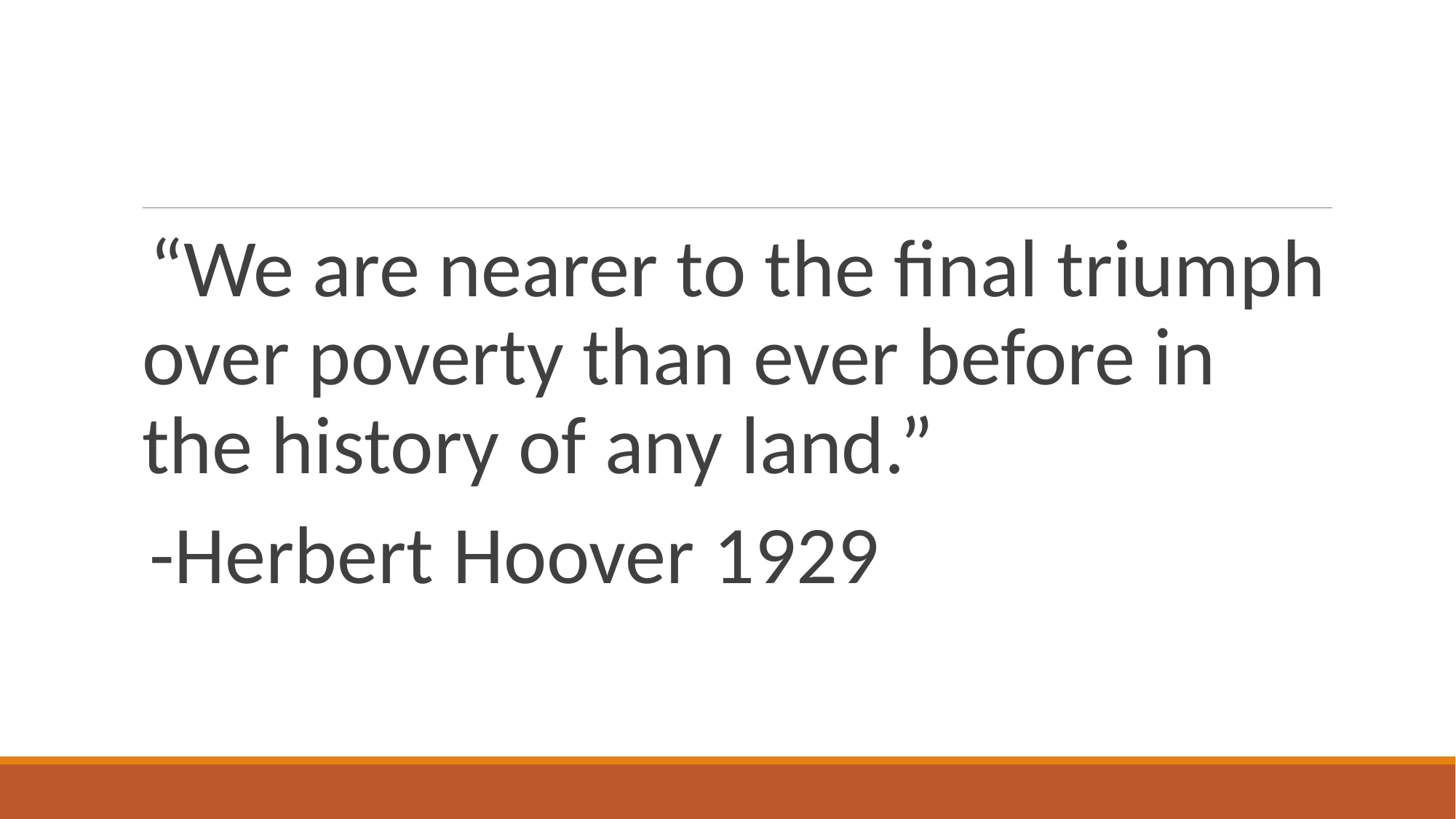

#
“We are nearer to the final triumph over poverty than ever before in the history of any land.”
-Herbert Hoover 1929